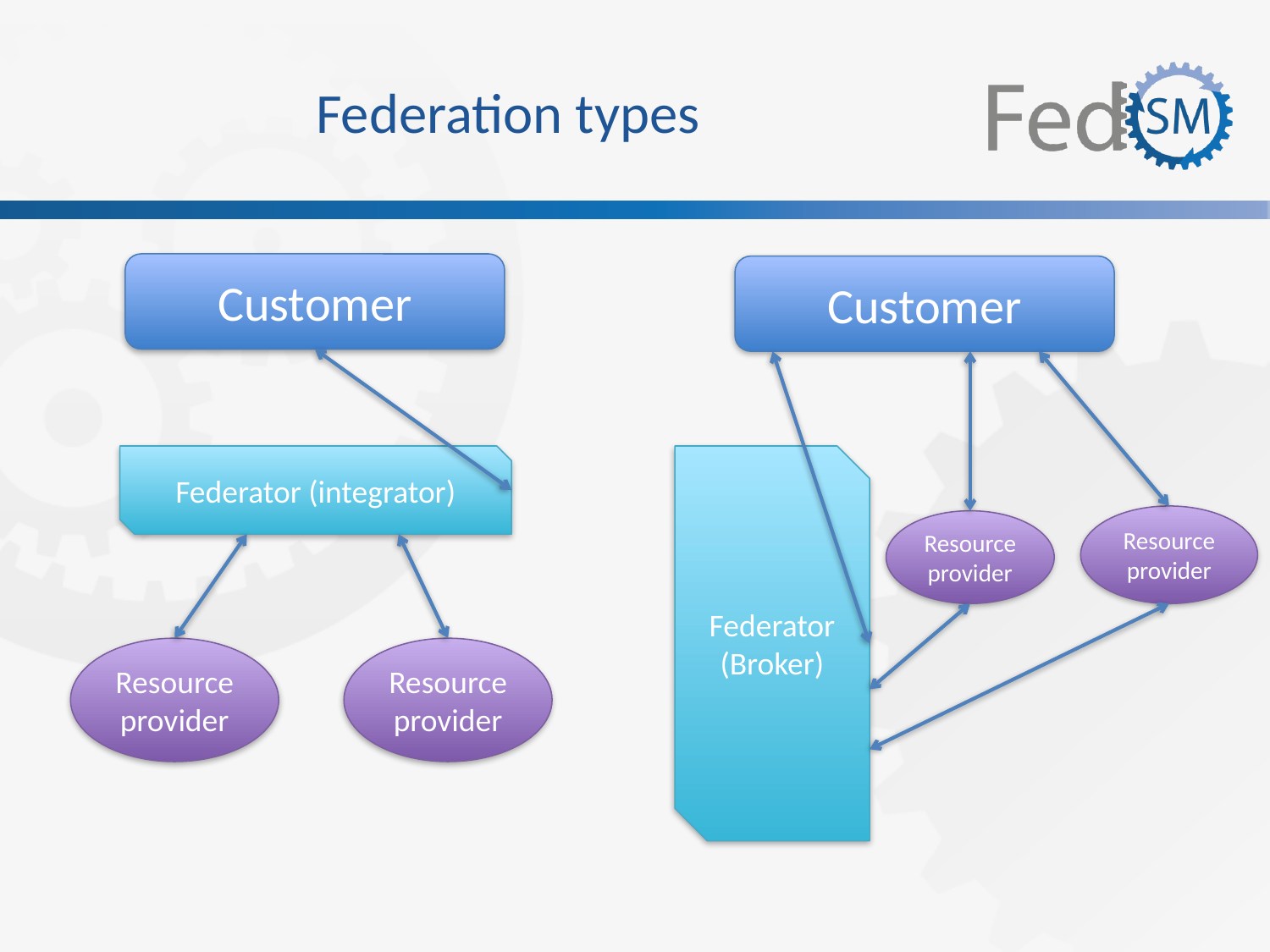

# Federation types
Customer
Customer
Federator (integrator)
Federator (Broker)
Resource provider
Resource provider
Resource provider
Resource provider